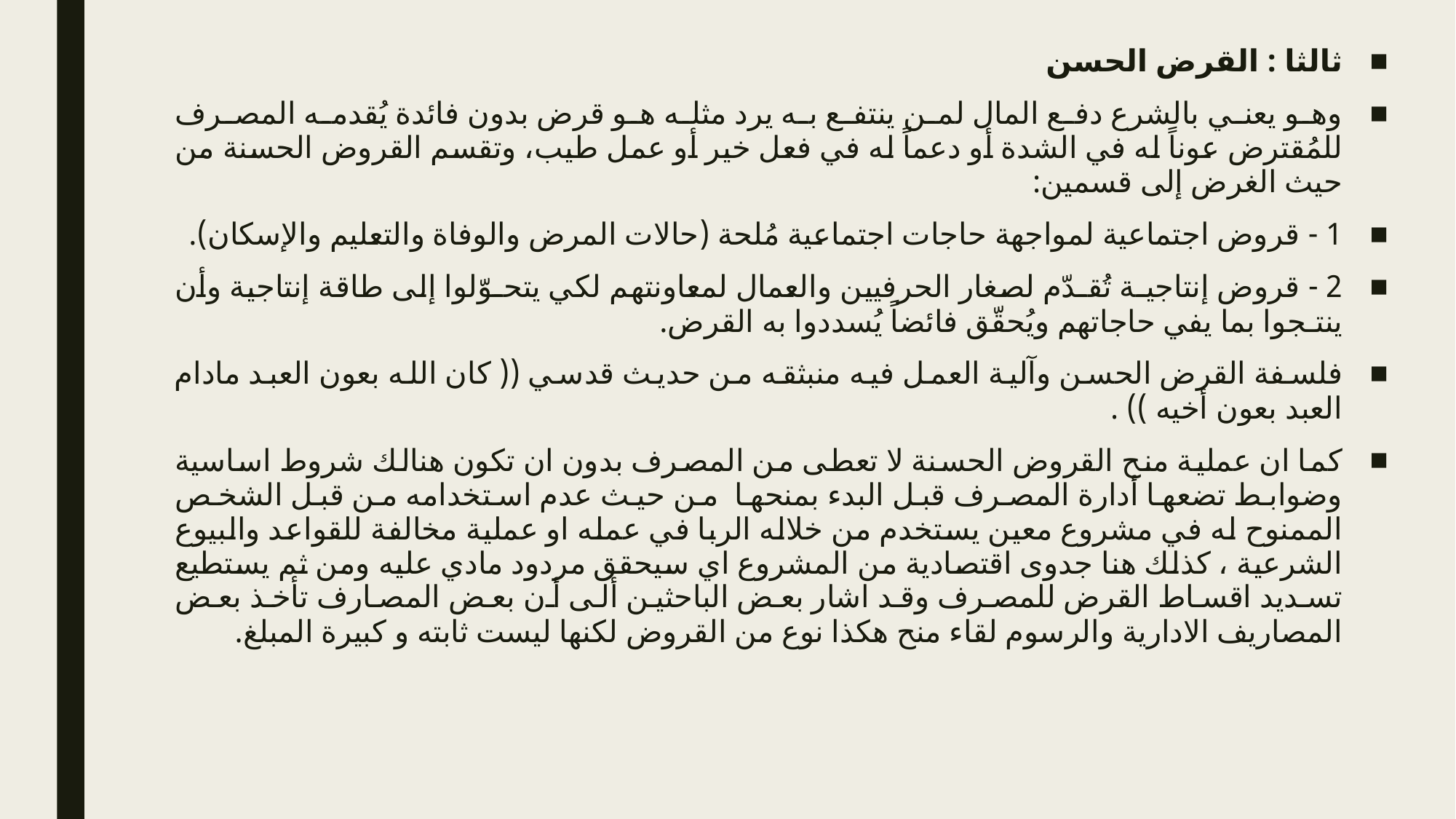

ثالثا : القرض الحسن
وهو يعني بالشرع دفع المال لمن ينتفع به يرد مثله هو قرض بدون فائدة يُقدمه المصرف للمُقترض عوناً له في الشدة أو دعماً له في فعل خير أو عمل طيب، وتقسم القروض الحسنة من حيث الغرض إلى قسمين:
1 - قروض اجتماعية لمواجهة حاجات اجتماعية مُلحة (حالات المرض والوفاة والتعليم والإسكان).
2 - قروض إنتاجيـة تُقـدّم لصغار الحرفيين والعمال لمعاونتهم لكي يتحـوّلوا إلى طاقة إنتاجية وأن ينتـجوا بما يفي حاجاتهم ويُحقّق فائضاً يُسددوا به القرض.
فلسفة القرض الحسن وآلية العمل فيه منبثقه من حديث قدسي (( كان الله بعون العبد مادام العبد بعون أخيه )) .
كما ان عملية منح القروض الحسنة لا تعطى من المصرف بدون ان تكون هنالك شروط اساسية وضوابط تضعها أدارة المصرف قبل البدء بمنحها  من حيث عدم استخدامه من قبل الشخص الممنوح له في مشروع معين يستخدم من خلاله الربا في عمله او عملية مخالفة للقواعد والبيوع الشرعية ، كذلك هنا جدوى اقتصادية من المشروع اي سيحقق مردود مادي عليه ومن ثم يستطيع تسديد اقساط القرض للمصرف وقد اشار بعض الباحثين ألى أن بعض المصارف تأخذ بعض المصاريف الادارية والرسوم لقاء منح هكذا نوع من القروض لكنها ليست ثابته و كبيرة المبلغ.